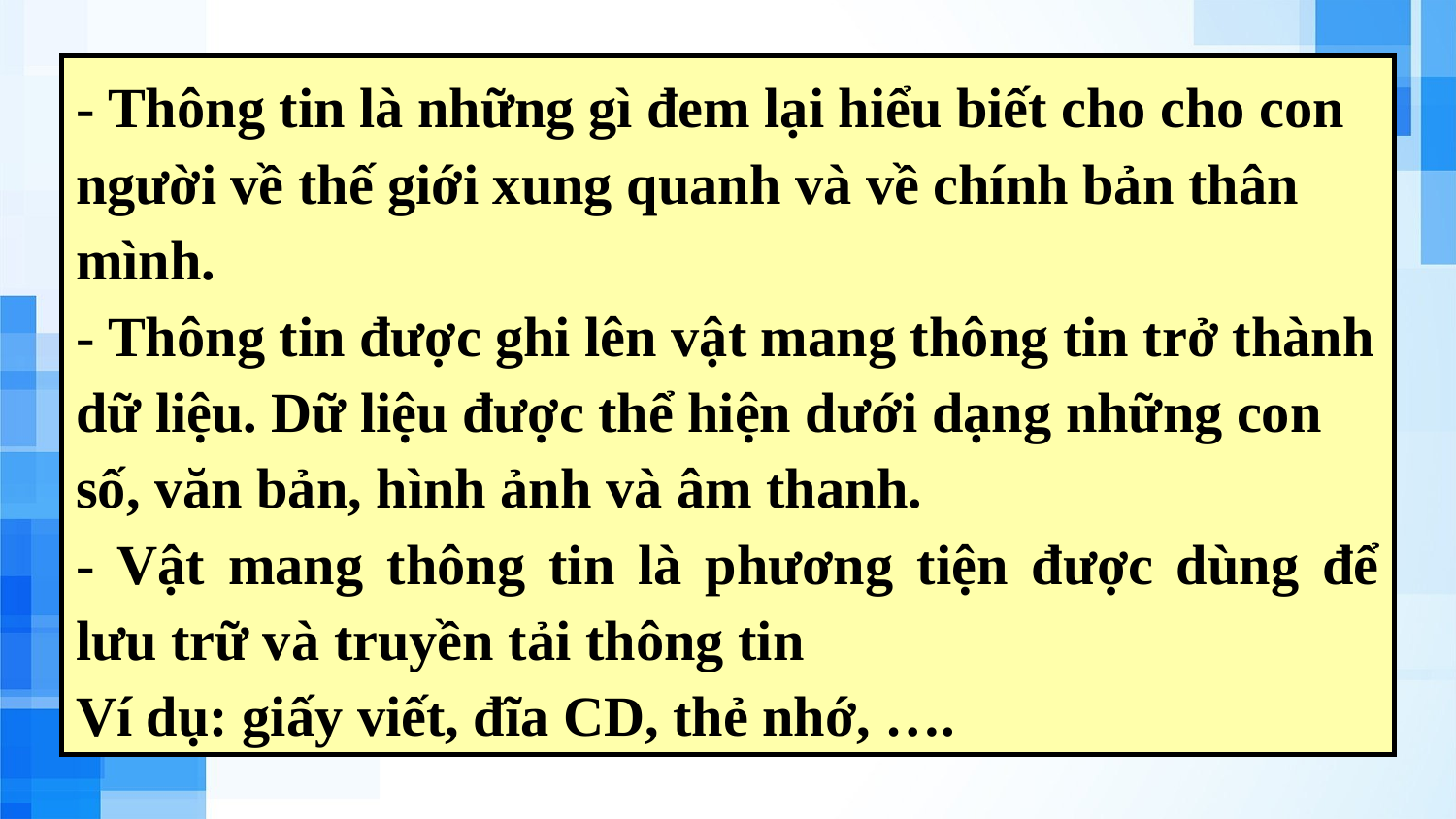

- Thông tin là những gì đem lại hiểu biết cho cho con người về thế giới xung quanh và về chính bản thân mình.
- Thông tin được ghi lên vật mang thông tin trở thành dữ liệu. Dữ liệu được thể hiện dưới dạng những con số, văn bản, hình ảnh và âm thanh.
- Vật mang thông tin là phương tiện được dùng để lưu trữ và truyền tải thông tin
Ví dụ: giấy viết, đĩa CD, thẻ nhớ, ….